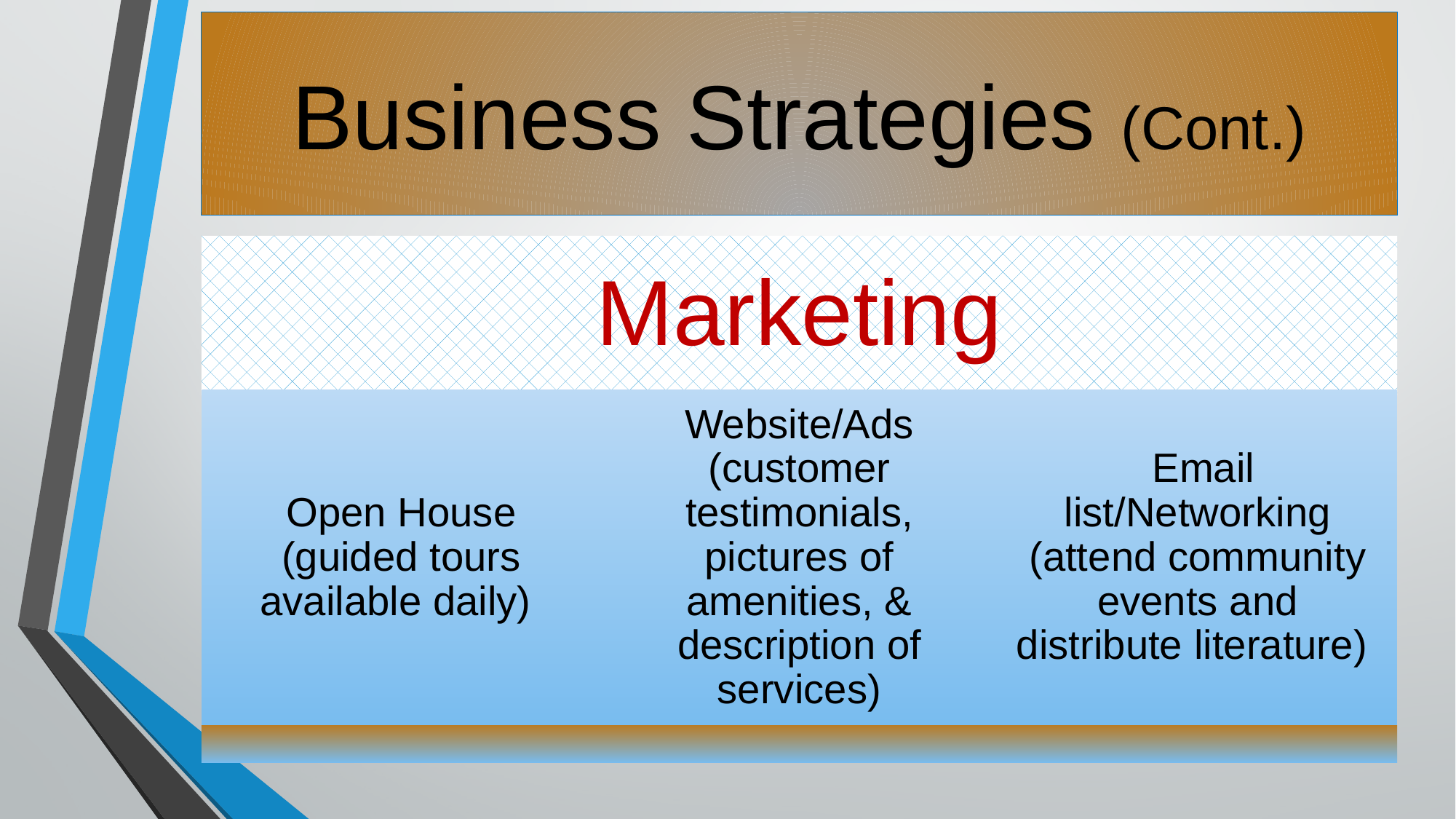

# Business Strategies (Cont.)
Marketing
Open House (guided tours available daily)
Website/Ads (customer testimonials, pictures of amenities, & description of services)
 Email list/Networking (attend community events and distribute literature)